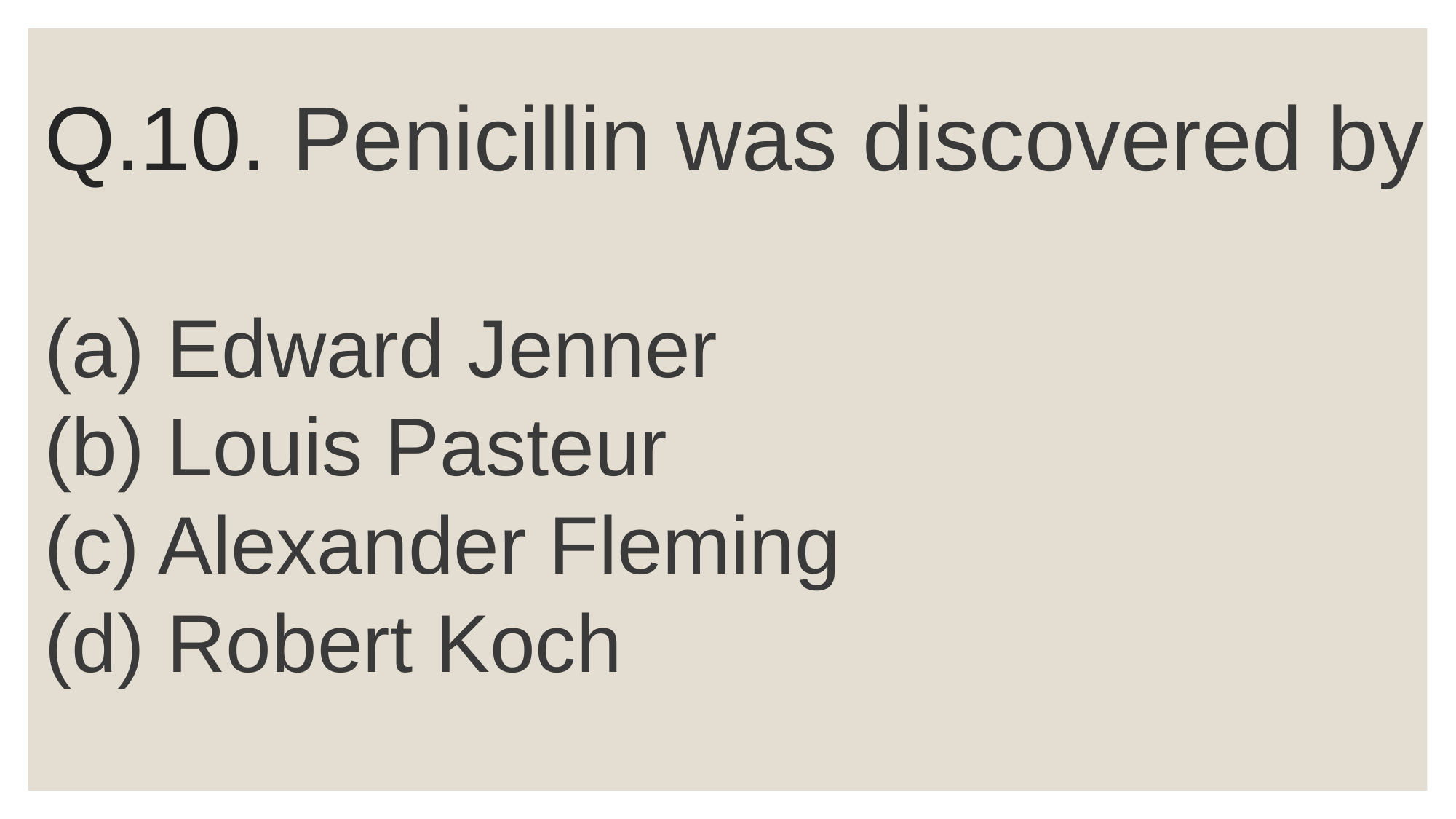

# Q.10. Penicillin was discovered by
(a) Edward Jenner
(b) Louis Pasteur
(c) Alexander Fleming
(d) Robert Koch